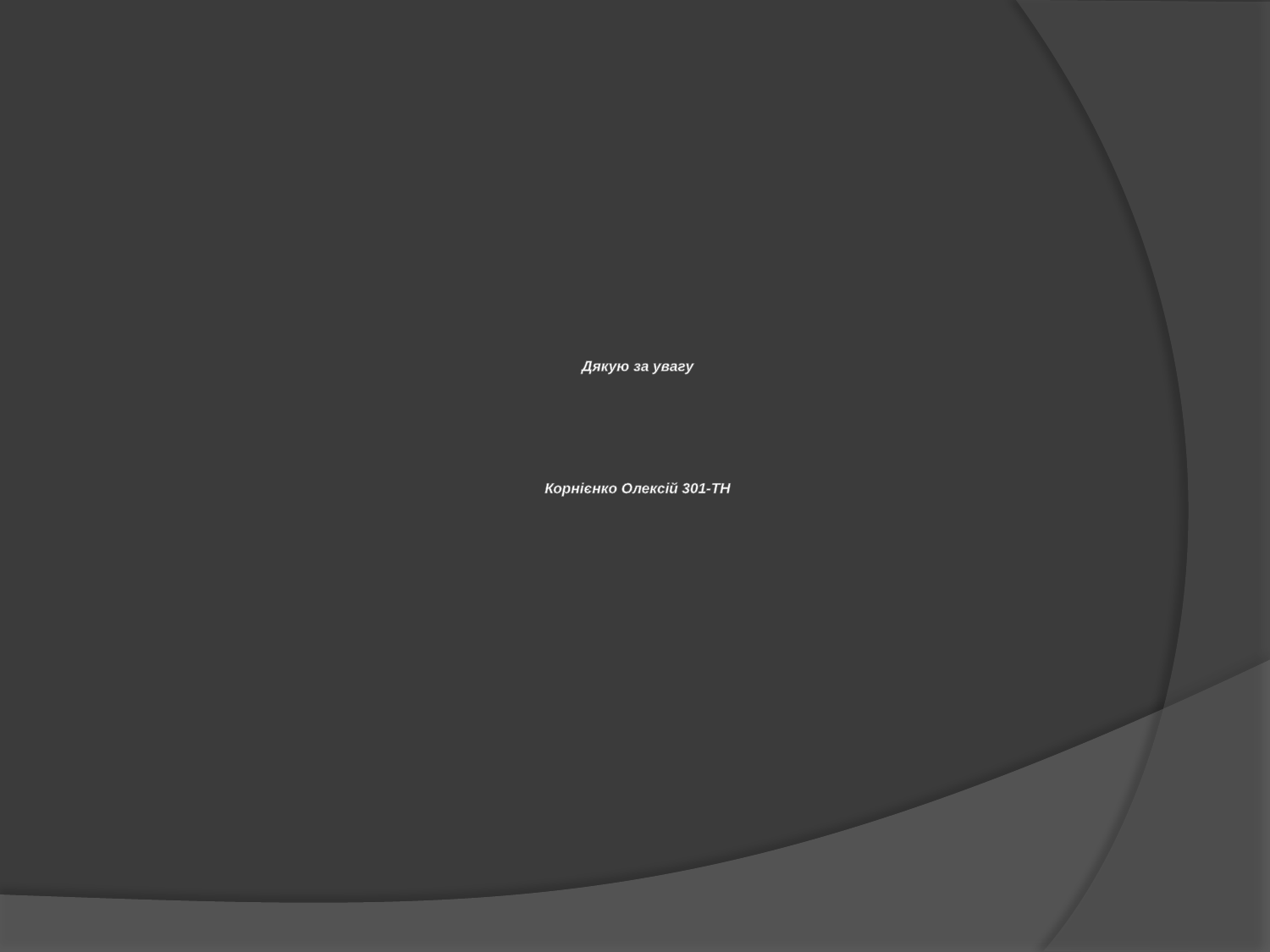

# Дякую за увагу Корнієнко Олексій 301-ТН